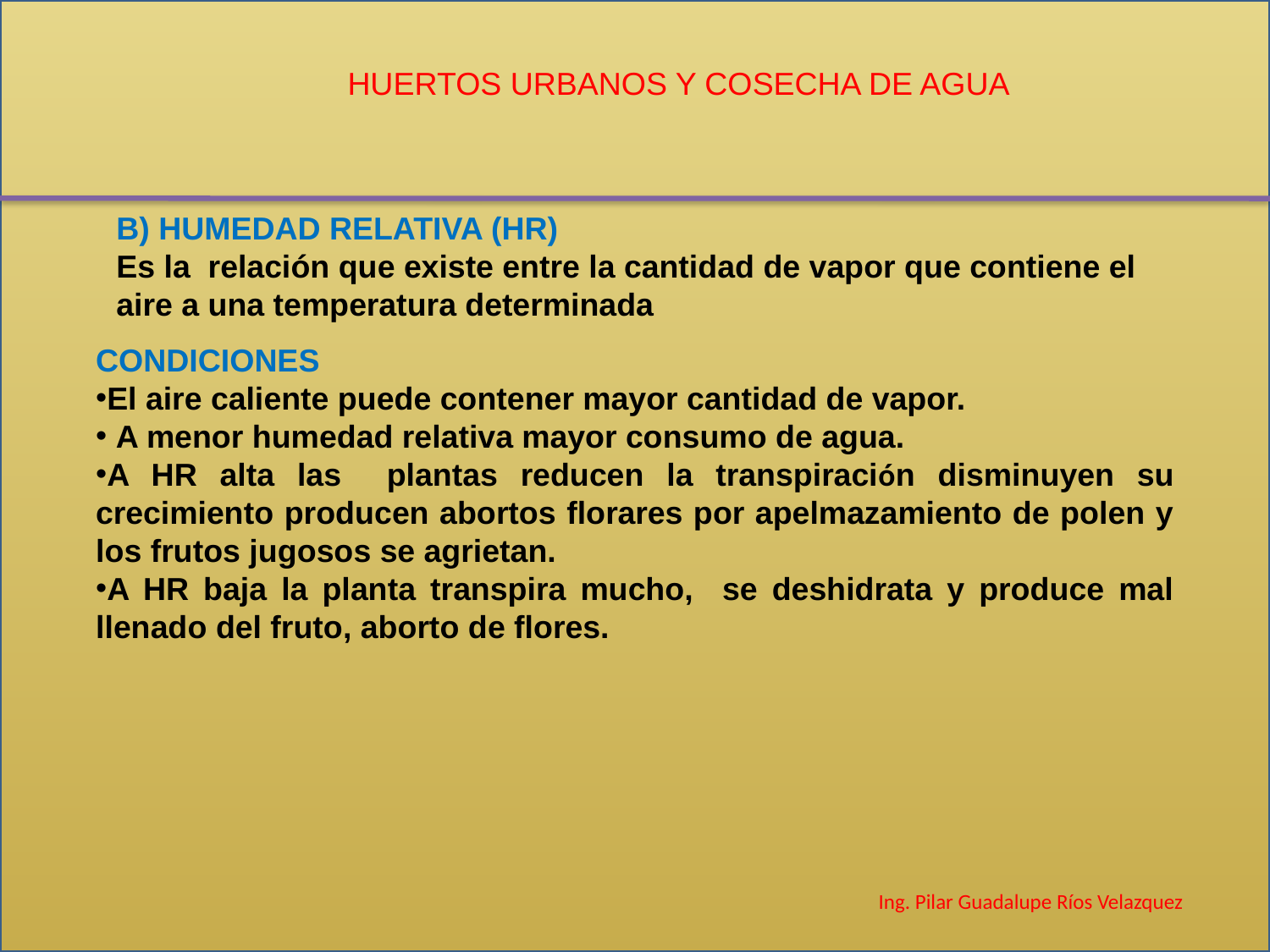

HUERTOS URBANOS Y COSECHA DE AGUA
B) HUMEDAD RELATIVA (HR)
Es la  relación que existe entre la cantidad de vapor que contiene el aire a una temperatura determinada
CONDICIONES
El aire caliente puede contener mayor cantidad de vapor.
 A menor humedad relativa mayor consumo de agua.
A HR alta las  plantas reducen la transpiración disminuyen su crecimiento producen abortos florares por apelmazamiento de polen y los frutos jugosos se agrietan.
A HR baja la planta transpira mucho,  se deshidrata y produce mal llenado del fruto, aborto de flores.
Ing. Pilar Guadalupe Ríos Velazquez